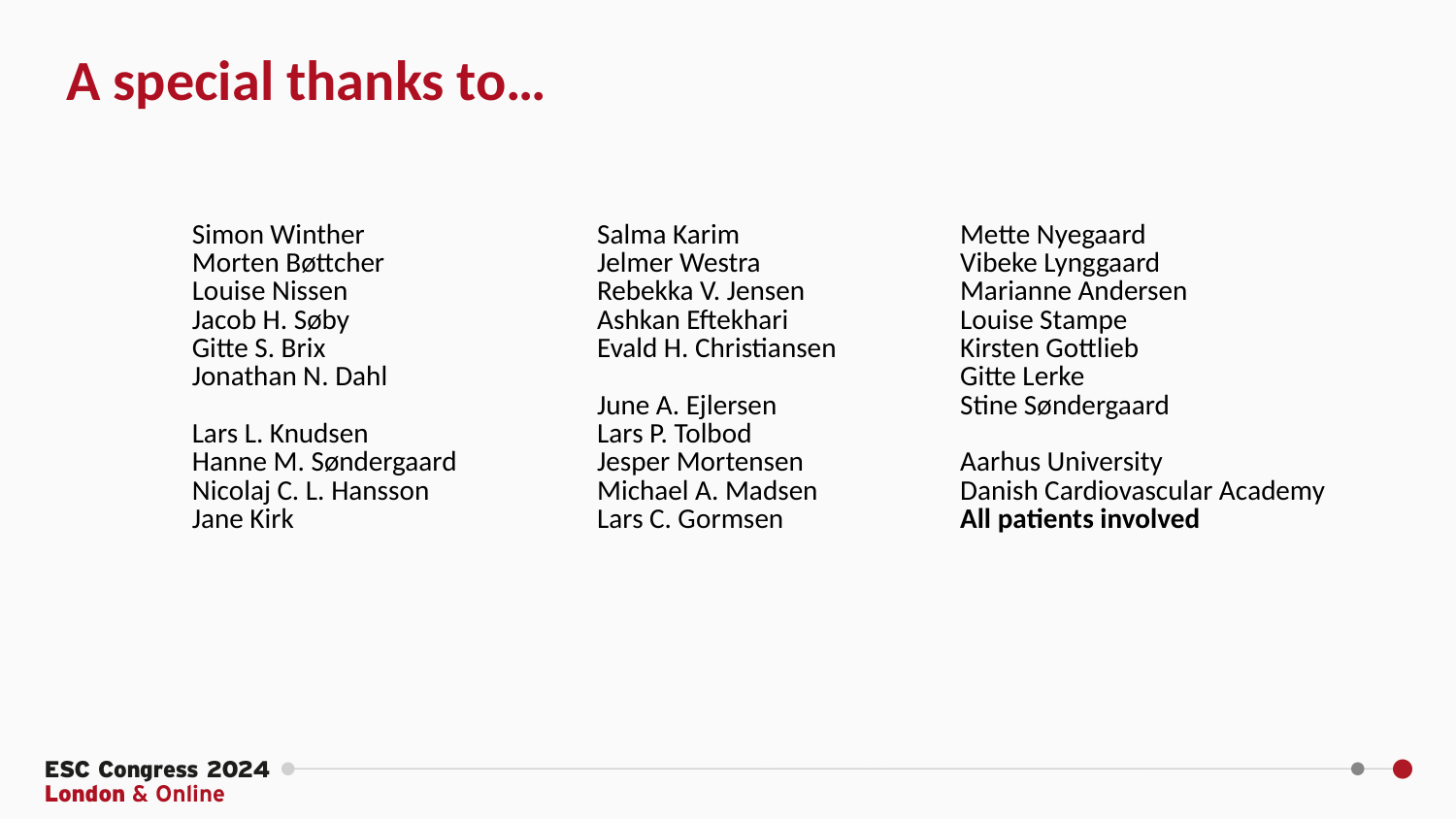

A special thanks to…
| Simon Winther Morten Bøttcher Louise Nissen Jacob H. Søby Gitte S. Brix Jonathan N. Dahl Lars L. Knudsen Hanne M. Søndergaard Nicolaj C. L. Hansson Jane Kirk | Salma Karim Jelmer Westra Rebekka V. Jensen Ashkan Eftekhari Evald H. Christiansen June A. Ejlersen Lars P. Tolbod Jesper Mortensen Michael A. Madsen Lars C. Gormsen | Mette Nyegaard Vibeke Lynggaard Marianne Andersen Louise Stampe Kirsten Gottlieb Gitte Lerke Stine Søndergaard Aarhus University Danish Cardiovascular Academy All patients involved |
| --- | --- | --- |